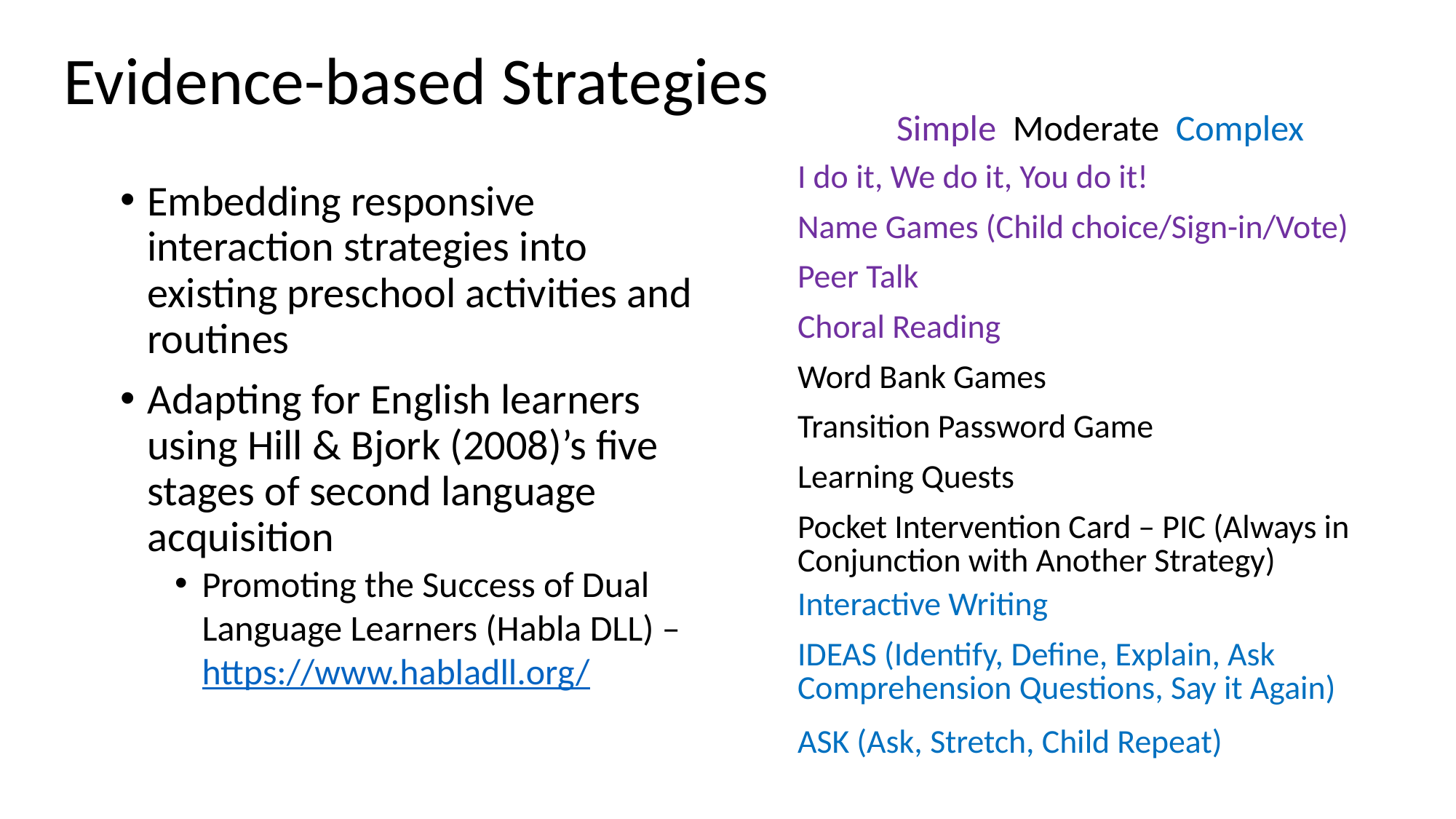

# Evidence-based Strategies
| Simple Moderate Complex |
| --- |
| I do it, We do it, You do it! |
| Name Games (Child choice/Sign-in/Vote) |
| Peer Talk |
| Choral Reading |
| Word Bank Games |
| Transition Password Game |
| Learning Quests |
| Pocket Intervention Card – PIC (Always in Conjunction with Another Strategy) |
| Interactive Writing |
| IDEAS (Identify, Define, Explain, Ask Comprehension Questions, Say it Again) |
| ASK (Ask, Stretch, Child Repeat) |
Embedding responsive interaction strategies into existing preschool activities and routines
Adapting for English learners using Hill & Bjork (2008)’s five stages of second language acquisition
Promoting the Success of Dual Language Learners (Habla DLL) – https://www.habladll.org/